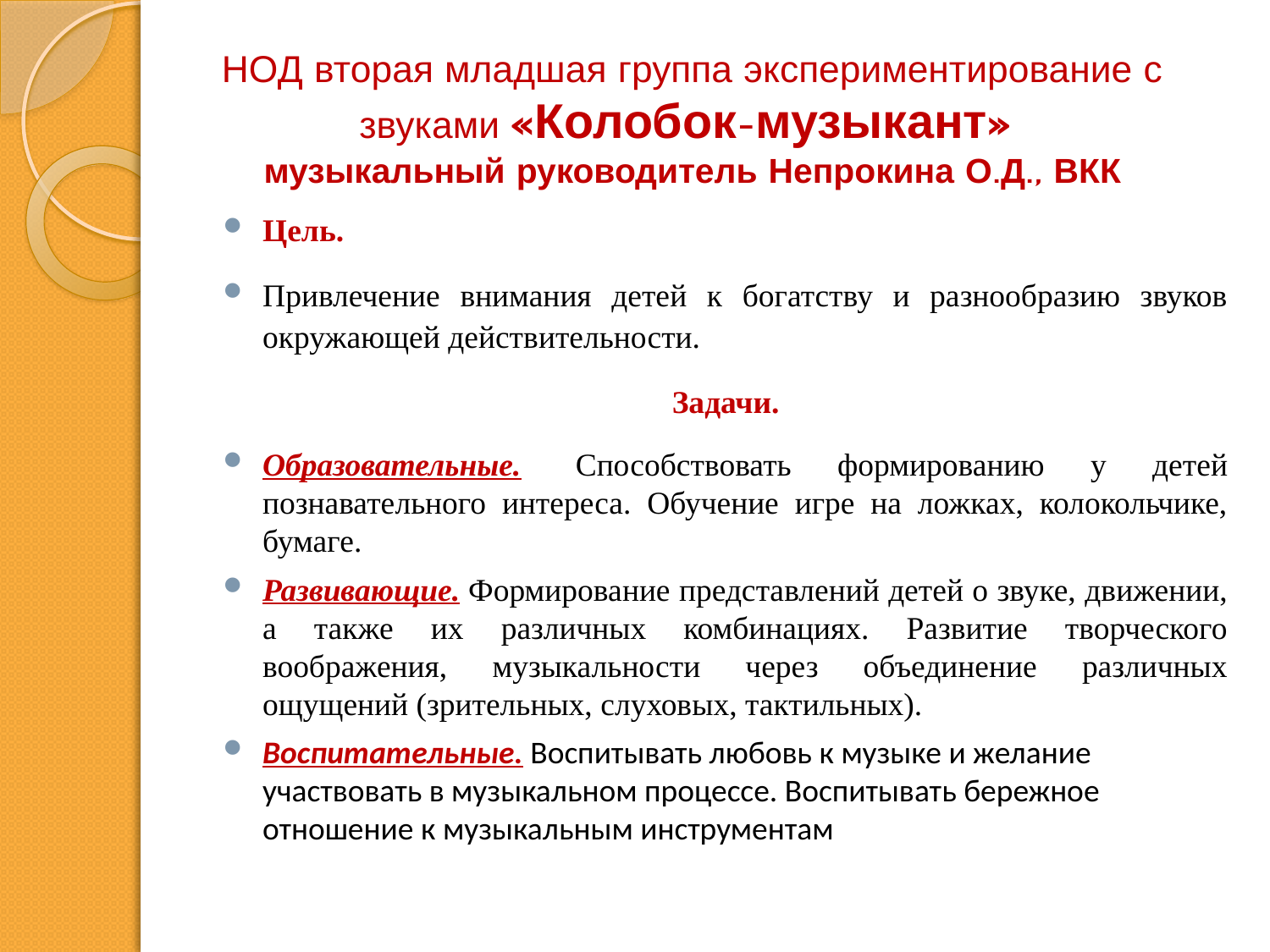

# НОД вторая младшая группа экспериментирование с звуками «Колобок-музыкант» музыкальный руководитель Непрокина О.Д., ВКК
Цель.
Привлечение внимания детей к богатству и разнообразию звуков окружающей действительности.
Задачи.
Образовательные.  Способствовать формированию у детей познавательного интереса. Обучение игре на ложках, колокольчике, бумаге.
Развивающие. Формирование представлений детей о звуке, движении, а также их различных комбинациях. Развитие творческого воображения, музыкальности через объединение различных ощущений (зрительных, слуховых, тактильных).
Воспитательные. Воспитывать любовь к музыке и желание участвовать в музыкальном процессе. Воспитывать бережное отношение к музыкальным инструментам